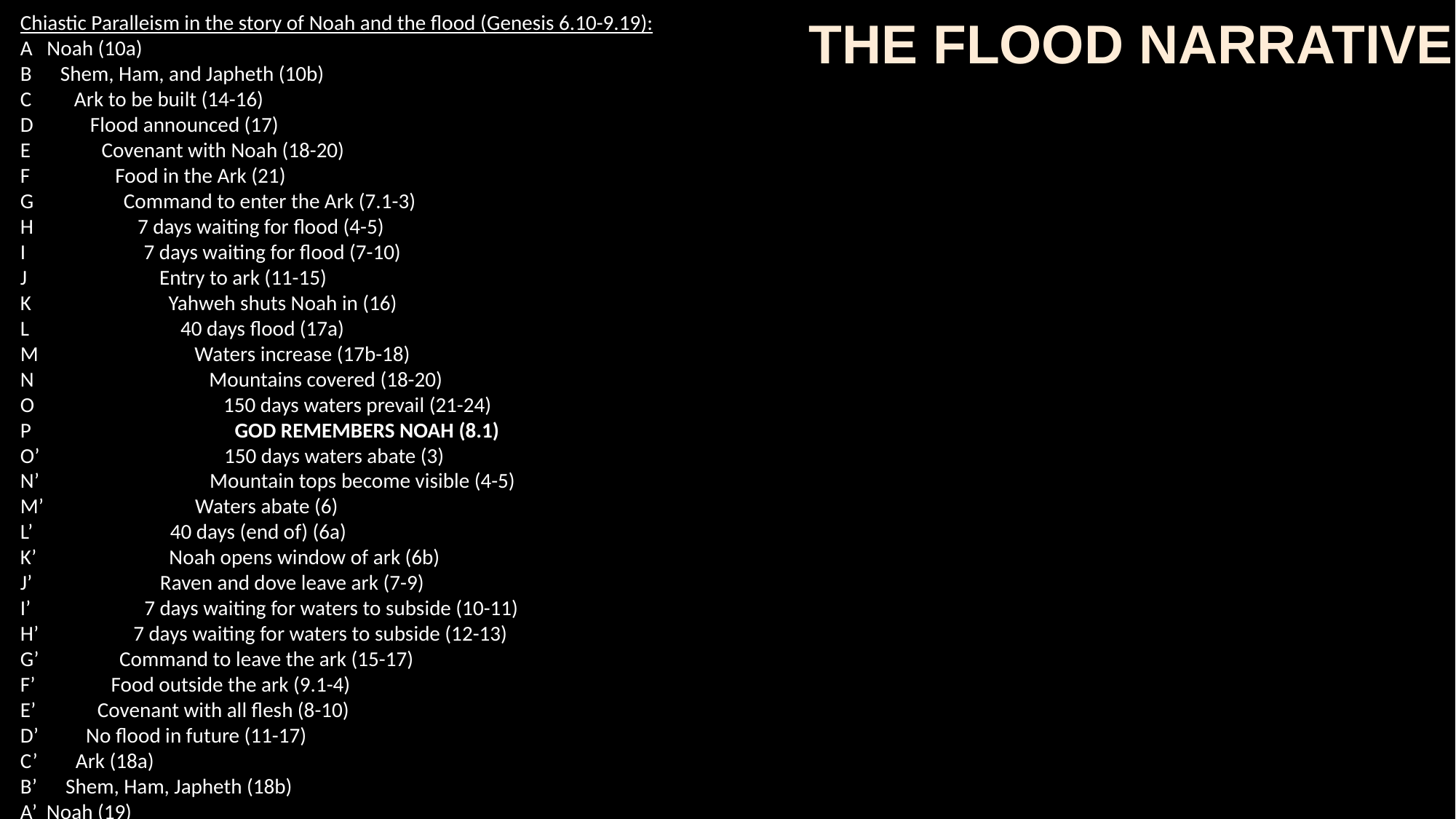

Chiastic Paralleism in the story of Noah and the flood (Genesis 6.10-9.19):
A   Noah (10a)
B      Shem, Ham, and Japheth (10b)
C         Ark to be built (14-16)
D            Flood announced (17)
E               Covenant with Noah (18-20)
F                  Food in the Ark (21)
G                   Command to enter the Ark (7.1-3)
H                      7 days waiting for flood (4-5)
I                         7 days waiting for flood (7-10)
J                            Entry to ark (11-15)
K                             Yahweh shuts Noah in (16)
L                                40 days flood (17a)
M                                 Waters increase (17b-18)
N                                     Mountains covered (18-20)
O                                        150 days waters prevail (21-24)
P                                           GOD REMEMBERS NOAH (8.1)
O’                                       150 days waters abate (3)
N’                                    Mountain tops become visible (4-5)
M’                                Waters abate (6)
L’                             40 days (end of) (6a)
K’                            Noah opens window of ark (6b)
J’                           Raven and dove leave ark (7-9)
I’                        7 days waiting for waters to subside (10-11)
H’                    7 days waiting for waters to subside (12-13)
G’                 Command to leave the ark (15-17)
F’                Food outside the ark (9.1-4)
E’             Covenant with all flesh (8-10)
D’          No flood in future (11-17)
C’        Ark (18a)
B’      Shem, Ham, Japheth (18b)
A’  Noah (19)
THE FLOOD NARRATIVE